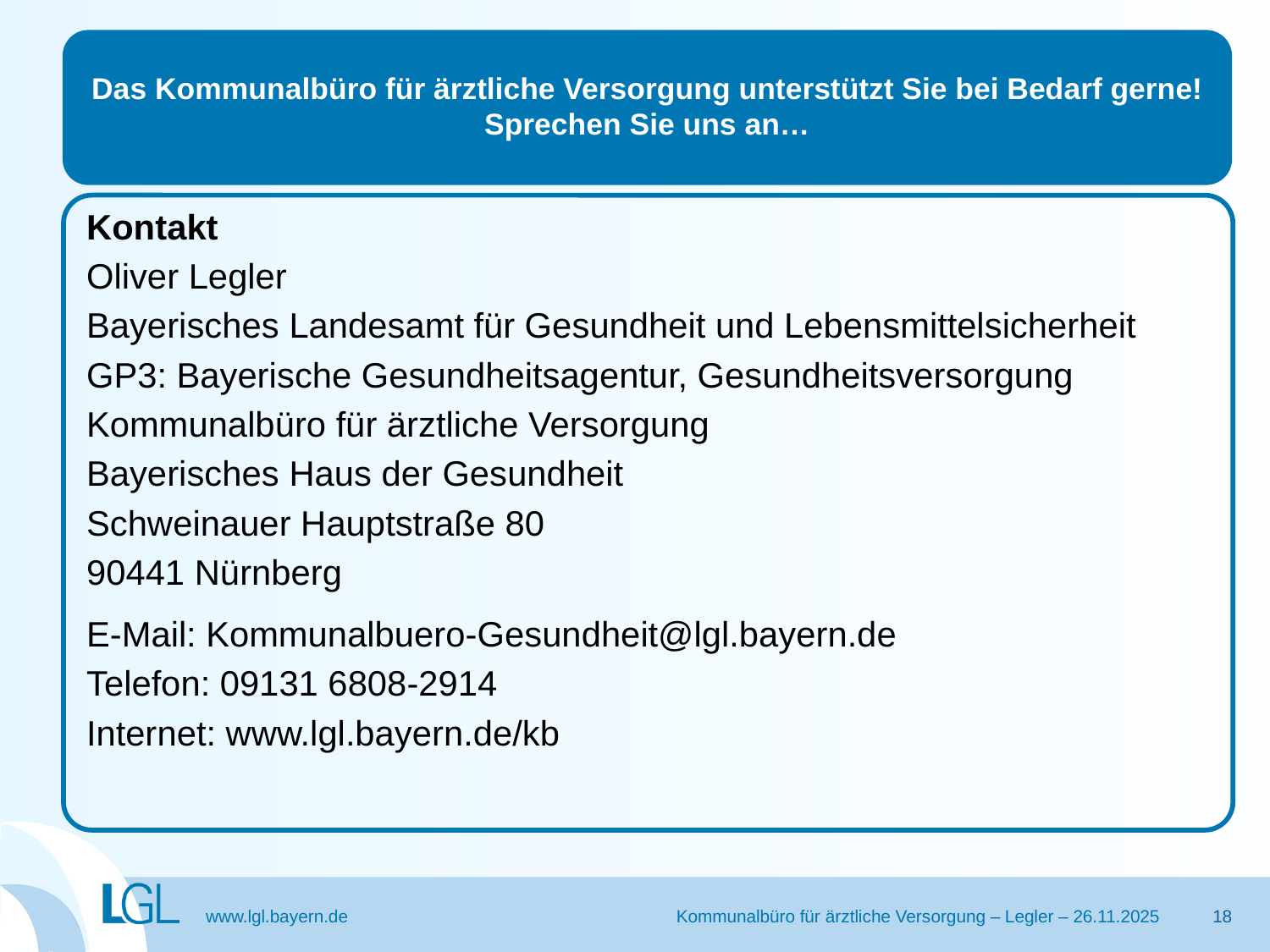

Das Kommunalbüro für ärztliche Versorgung unterstützt Sie bei Bedarf gerne!
Sprechen Sie uns an…

Kontakt
Oliver Legler
Bayerisches Landesamt für Gesundheit und Lebensmittelsicherheit
GP3: Bayerische Gesundheitsagentur, Gesundheitsversorgung
Kommunalbüro für ärztliche Versorgung
Bayerisches Haus der Gesundheit
Schweinauer Hauptstraße 80
90441 Nürnberg

E-Mail: Kommunalbuero-Gesundheit@lgl.bayern.de
Telefon: 09131 6808-2914
Internet: www.lgl.bayern.de/kb
Kommunalbüro für ärztliche Versorgung – Legler – 26.11.2025
18